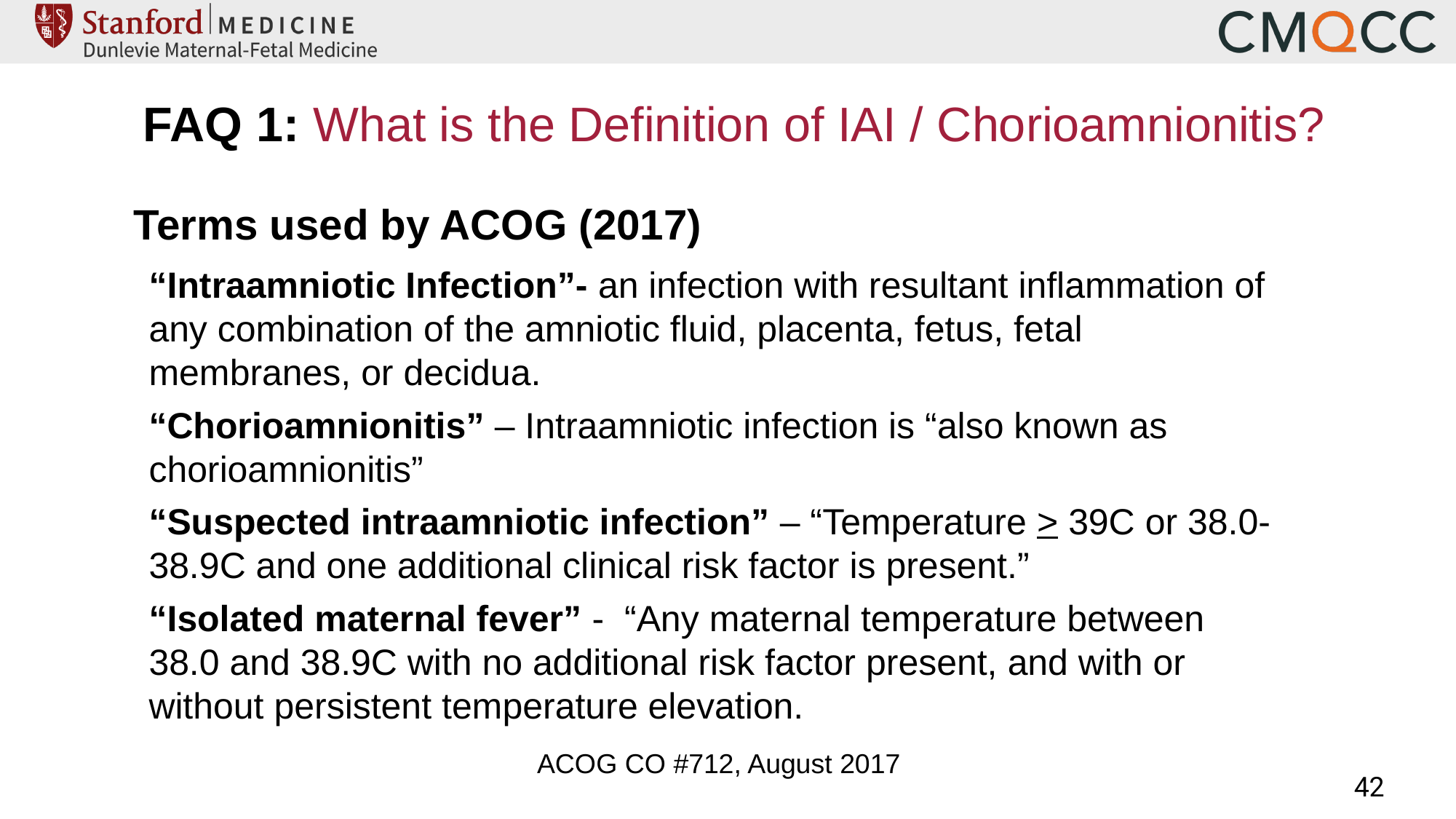

# FAQ 1: What is the Definition of IAI / Chorioamnionitis?
Terms used by ACOG (2017)
“Intraamniotic Infection”- an infection with resultant inflammation of any combination of the amniotic fluid, placenta, fetus, fetal membranes, or decidua.
“Chorioamnionitis” – Intraamniotic infection is “also known as chorioamnionitis”
“Suspected intraamniotic infection” – “Temperature > 39C or 38.0-38.9C and one additional clinical risk factor is present.”
“Isolated maternal fever” -  “Any maternal temperature between 38.0 and 38.9C with no additional risk factor present, and with or without persistent temperature elevation.
ACOG CO #712, August 2017